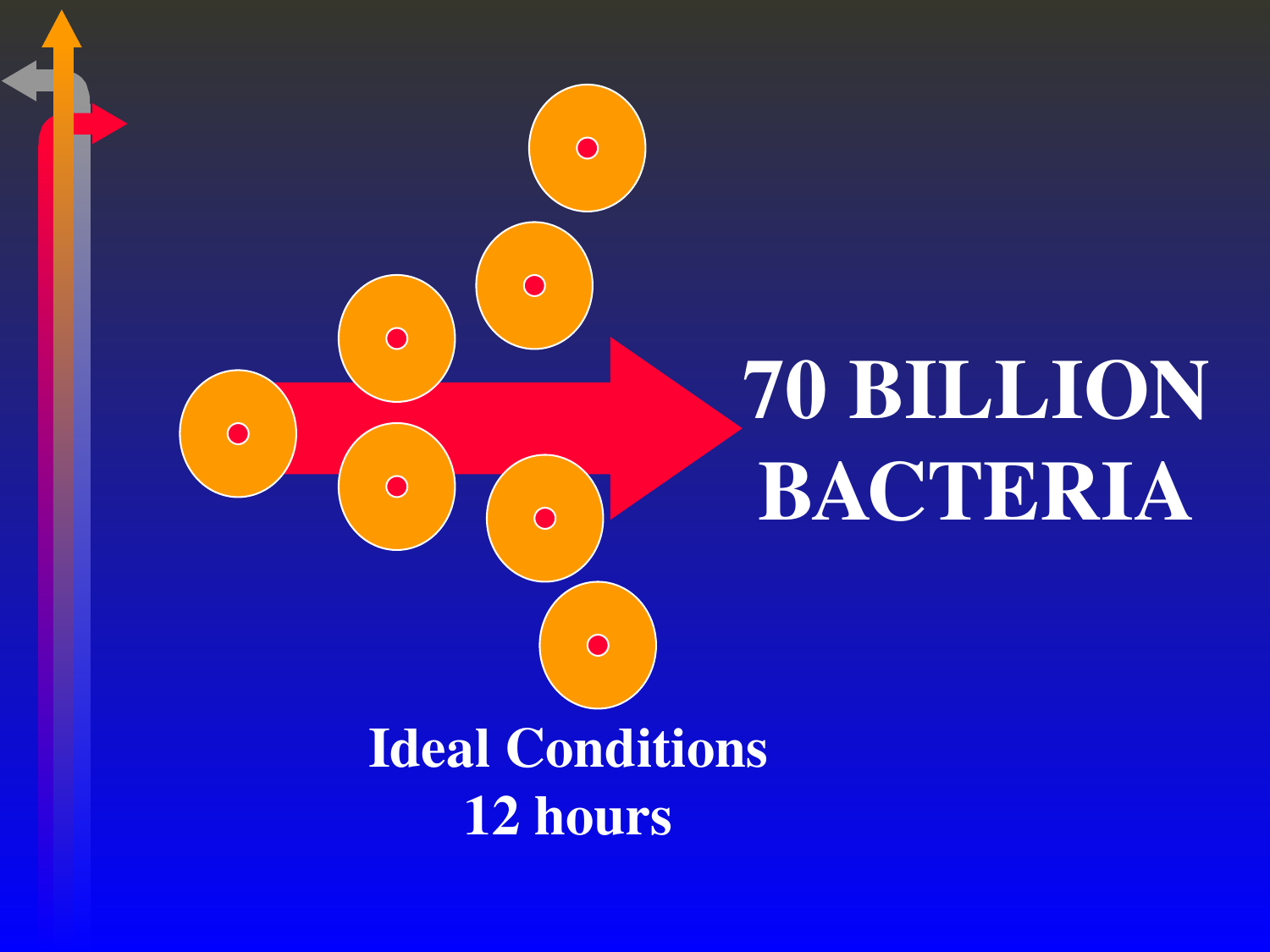

70 BILLION
BACTERIA

Ideal Conditions
12 hours